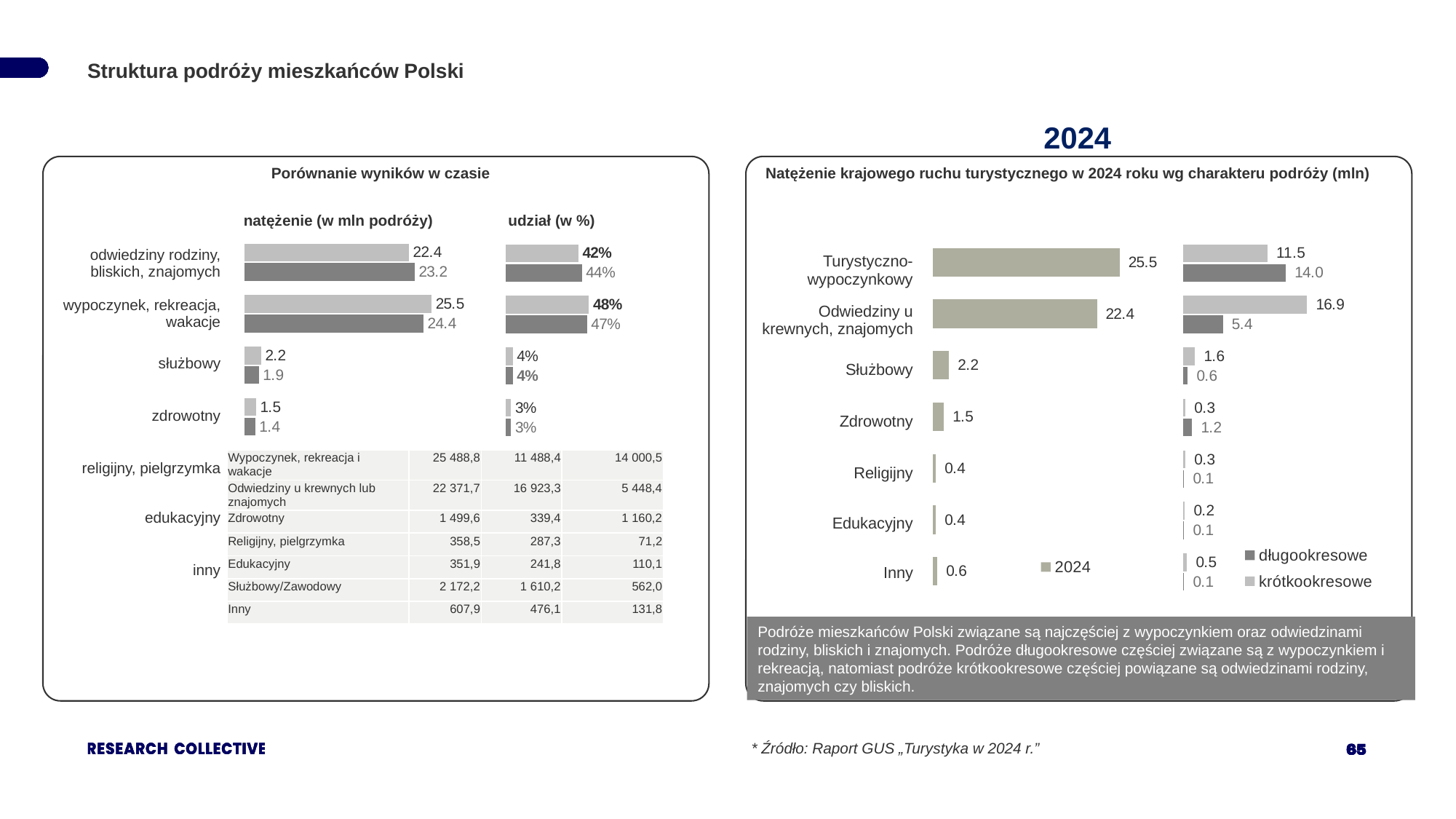

Struktura podróży mieszkańców Polski
2024

Porównanie wyników w czasie
Natężenie krajowego ruchu turystycznego w 2024 roku wg charakteru podróży (mln)
natężenie (w mln podróży)                  udział (w %)

### Chart

| Category | 2024 | 2023 |
|---|---|---|
| odwiedziny rodziny, bliskich, znajomych | 22.4 | 23.2 |
| wypoczynek, rekreacja, wakacje | 25.5 | 24.4 |
| służbowy | 2.2 | 1.9 |
| zdrowotny | 1.5 | 1.4 |
| religijny, pielgrzymka | 0.4 | 0.3 |
| edukacyjny | 0.4 | 0.3 |
| inny | 0.6 | 0.6 |

### Chart

| Category | 2024 |
|---|---|
| 1 | 25.5 |
| 2 | 22.4 |
| 3 | 2.2 |
| 4 | 1.5 |
| 5 | 0.4 |
| 6 | 0.4 |
|  | 0.6 |

### Chart

| Category | 2024 | 2023 |
|---|---|---|
| odwiedziny rodziny, bliskich, znajomych | 0.42 | 0.44 |
| wypoczynek, rekreacja, wakacje | 0.48 | 0.47 |
| służbowy | 0.04 | 0.04 |
| zdrowotny | 0.03 | 0.03 |
| religijny, pielgrzymka | 0.01 | 0.01 |
| edukacyjny | 0.01 | 0.01 |
| inny | 0.01 | 0.01 |

### Chart

| Category | krótkookresowe | długookresowe |
|---|---|---|
| 1 | 11.5 | 14.0 |
| 2 | 16.9 | 5.4 |
| 3 | 1.6 | 0.6 |
| 4 | 0.3 | 1.2 |
| 5 | 0.3 | 0.1 |
| 6 | 0.2 | 0.1 |
|  | 0.5 | 0.1 |
| odwiedziny rodziny, bliskich, znajomych |
| --- |
| wypoczynek, rekreacja, wakacje |
| służbowy |
| zdrowotny |
| religijny, pielgrzymka |
| edukacyjny |
| inny |
| Turystyczno-wypoczynkowy |
| --- |
| Odwiedziny u krewnych, znajomych |
| Służbowy |
| Zdrowotny |
| Religijny |
| Edukacyjny |
| Inny |
| Wypoczynek, rekreacja i wakacje | 25 488,8 | 11 488,4 | 14 000,5 |
| --- | --- | --- | --- |
| Odwiedziny u krewnych lub znajomych | 22 371,7 | 16 923,3 | 5 448,4 |
| Zdrowotny | 1 499,6 | 339,4 | 1 160,2 |
| Religijny, pielgrzymka | 358,5 | 287,3 | 71,2 |
| Edukacyjny | 351,9 | 241,8 | 110,1 |
| Służbowy/Zawodowy | 2 172,2 | 1 610,2 | 562,0 |
| Inny | 607,9 | 476,1 | 131,8 |
Podróże mieszkańców Polski związane są najczęściej z wypoczynkiem oraz odwiedzinami rodziny, bliskich i znajomych. Podróże długookresowe częściej związane są z wypoczynkiem i rekreacją, natomiast podróże krótkookresowe częściej powiązane są odwiedzinami rodziny, znajomych czy bliskich.
* Źródło: Raport GUS „Turystyka w 2024 r.”